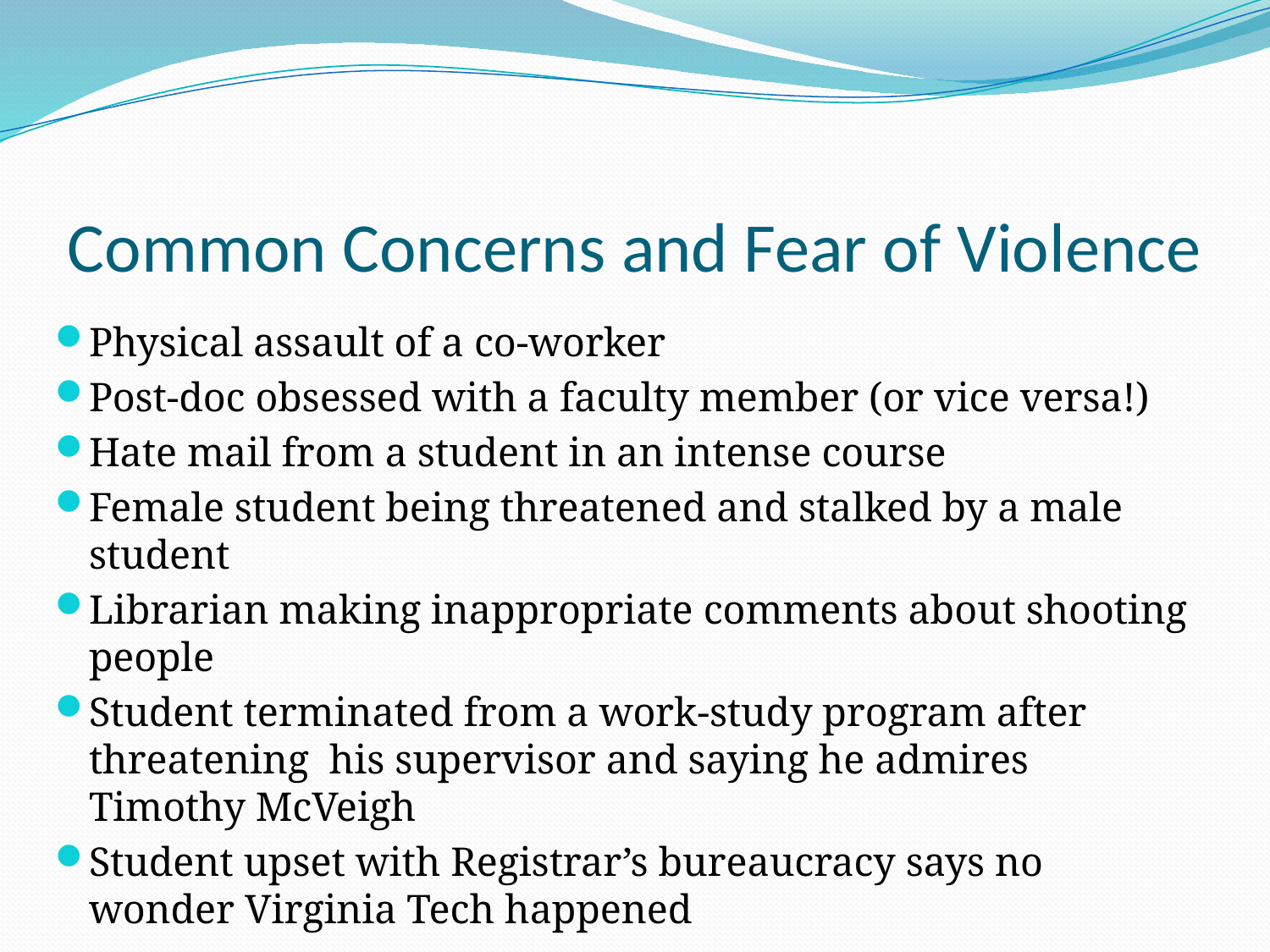

# Common Concerns and Fear of Violence
Physical assault of a co-worker
Post-doc obsessed with a faculty member (or vice versa!)
Hate mail from a student in an intense course
Female student being threatened and stalked by a male student
Librarian making inappropriate comments about shooting people
Student terminated from a work-study program after threatening  his supervisor and saying he admires Timothy McVeigh
Student upset with Registrar’s bureaucracy says no wonder Virginia Tech happened